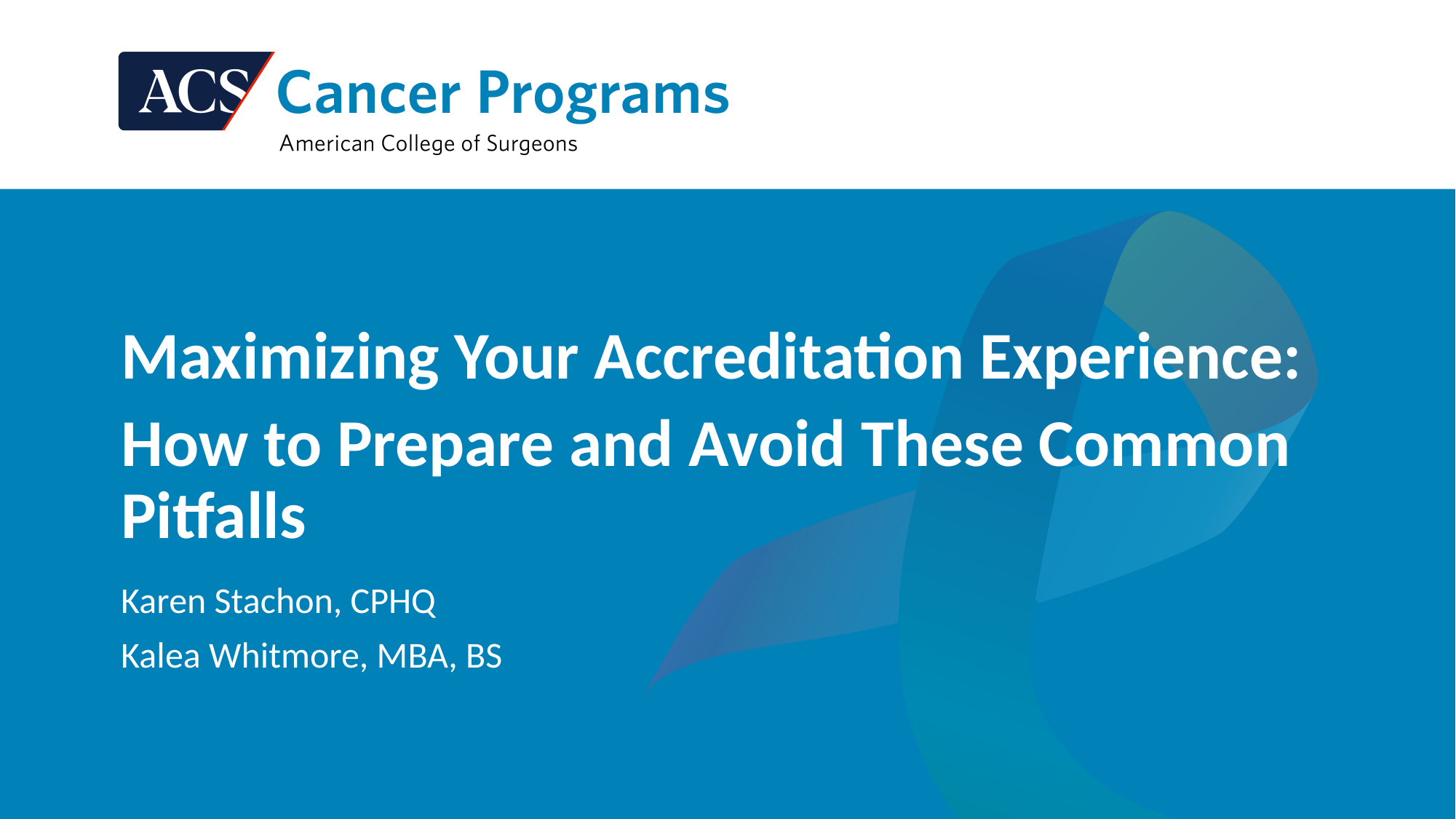

Maximizing Your Accreditation Experience:
How to Prepare and Avoid These Common Pitfalls
Karen Stachon, CPHQ
Kalea Whitmore, MBA, BS